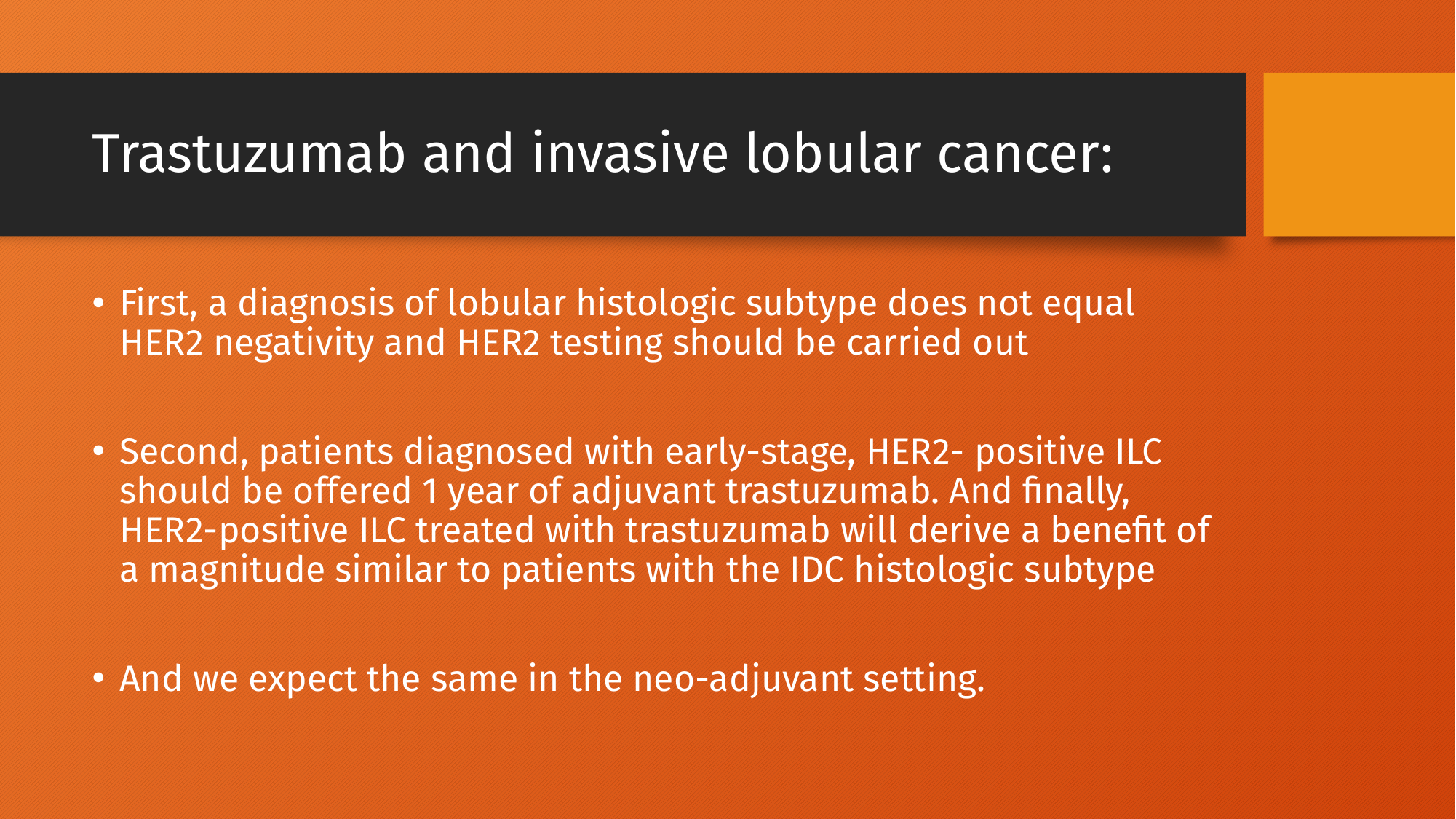

# Trastuzumab and invasive lobular cancer:
First, a diagnosis of lobular histologic subtype does not equal HER2 negativity and HER2 testing should be carried out

Second, patients diagnosed with early-stage, HER2- positive ILC should be offered 1 year of adjuvant trastuzumab. And finally, HER2-positive ILC treated with trastuzumab will derive a benefit of a magnitude similar to patients with the IDC histologic subtype

And we expect the same in the neo-adjuvant setting.